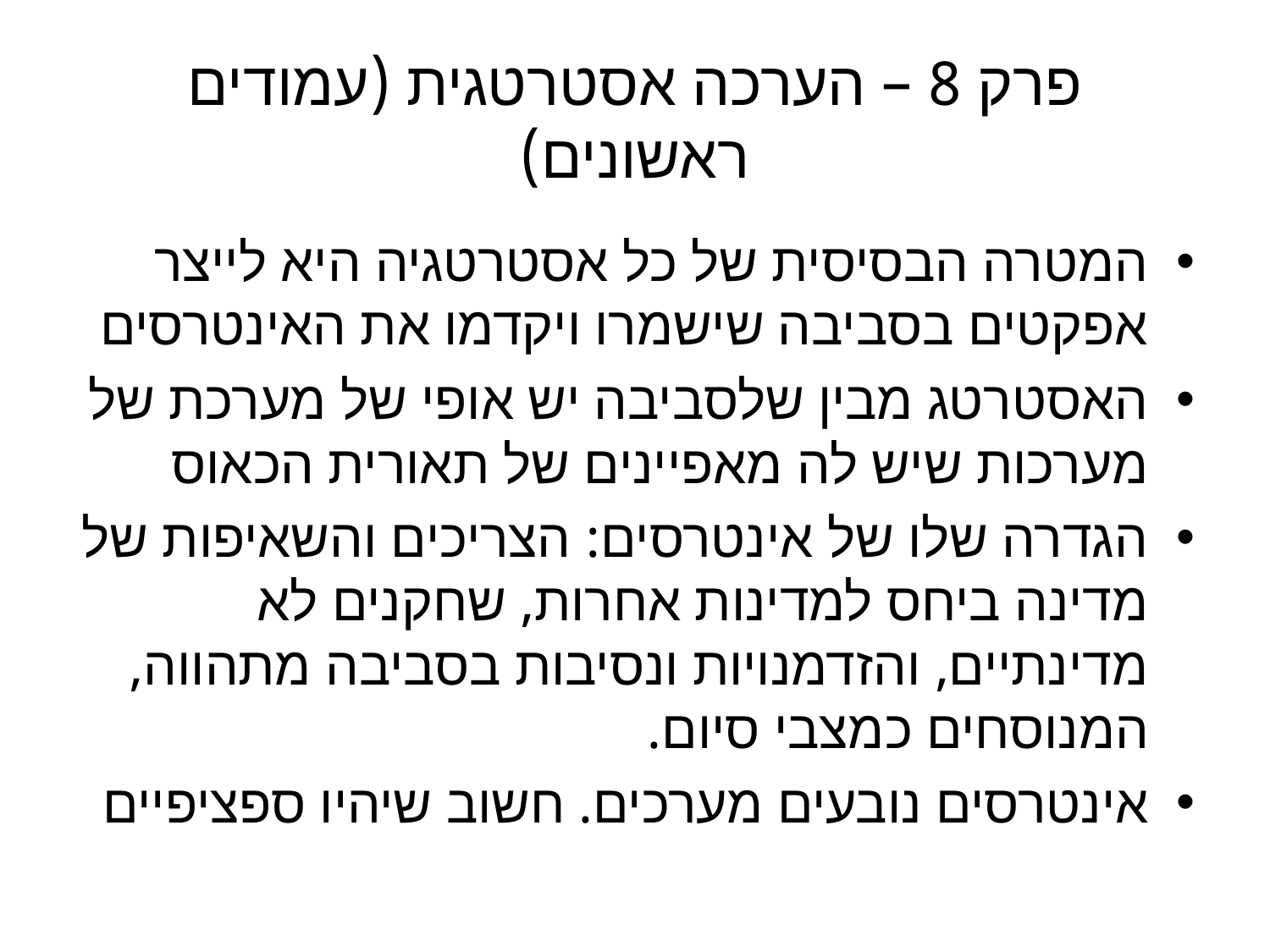

# פרק 8 – הערכה אסטרטגית (עמודים ראשונים)
המטרה הבסיסית של כל אסטרטגיה היא לייצר אפקטים בסביבה שישמרו ויקדמו את האינטרסים
האסטרטג מבין שלסביבה יש אופי של מערכת של מערכות שיש לה מאפיינים של תאורית הכאוס
הגדרה שלו של אינטרסים: הצריכים והשאיפות של מדינה ביחס למדינות אחרות, שחקנים לא מדינתיים, והזדמנויות ונסיבות בסביבה מתהווה, המנוסחים כמצבי סיום.
אינטרסים נובעים מערכים. חשוב שיהיו ספציפיים